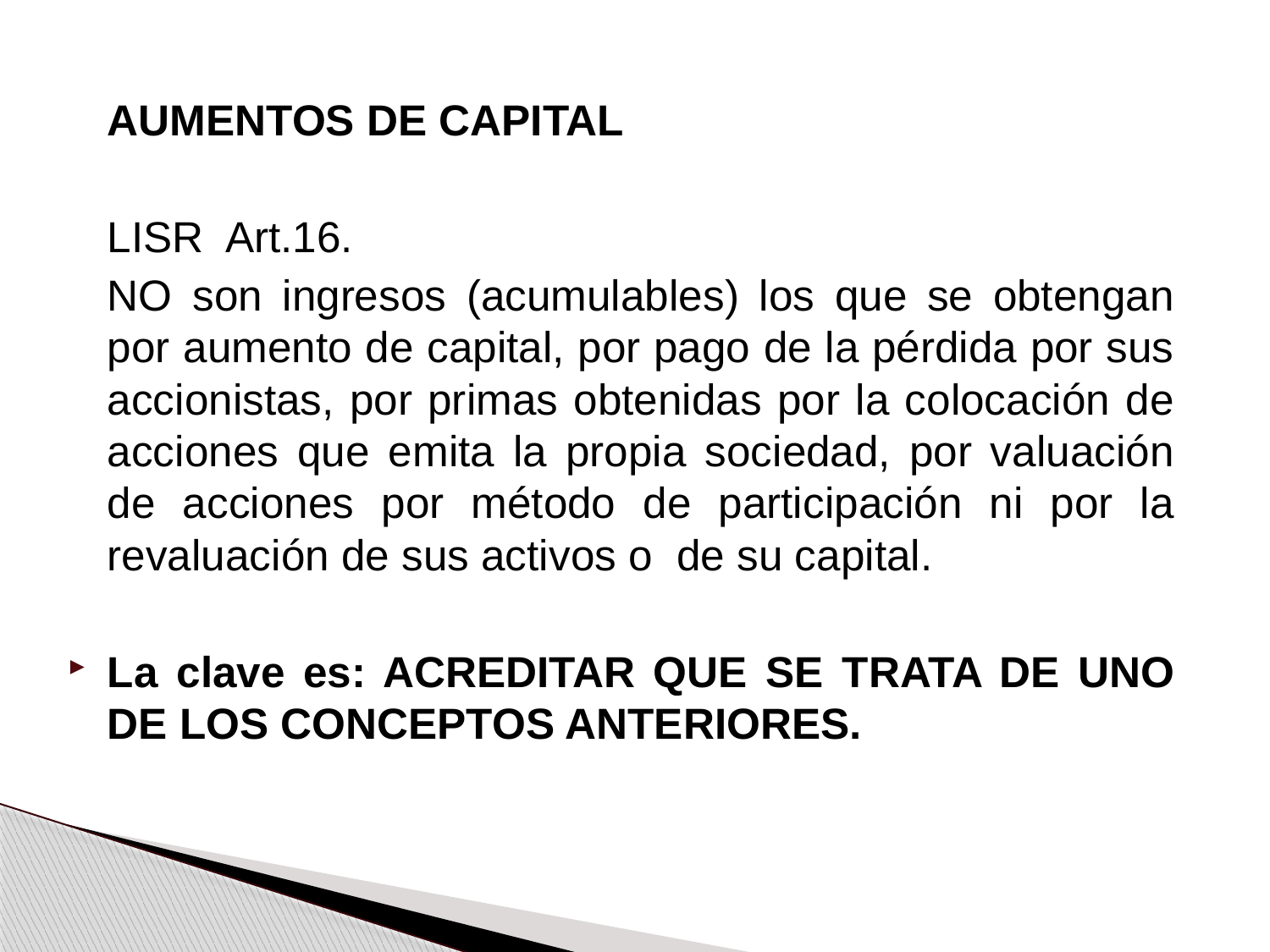

AUMENTOS DE CAPITAL

	LISR  Art.16.
	NO son ingresos (acumulables) los que se obtengan por aumento de capital, por pago de la pérdida por sus accionistas, por primas obtenidas por la colocación de acciones que emita la propia sociedad, por valuación de acciones por método de participación ni por la revaluación de sus activos o  de su capital.

La clave es: ACREDITAR QUE SE TRATA DE UNO DE LOS CONCEPTOS ANTERIORES.